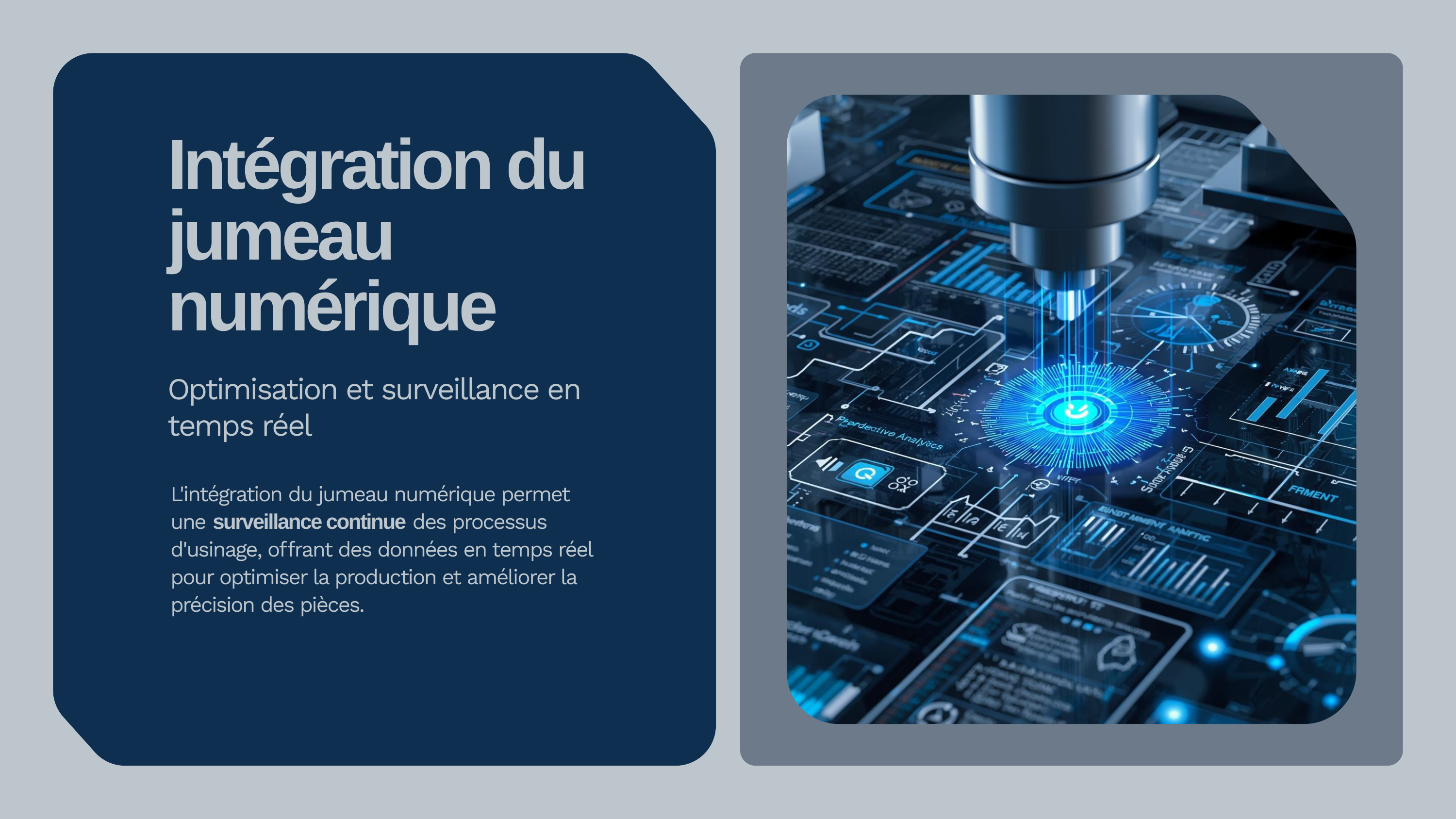

Intégration du jumeau numérique
Optimisation et surveillance en temps réel
L'intégration du jumeau numérique permet une surveillance continue des processus d'usinage, offrant des données en temps réel pour optimiser la production et améliorer la précision des pièces.